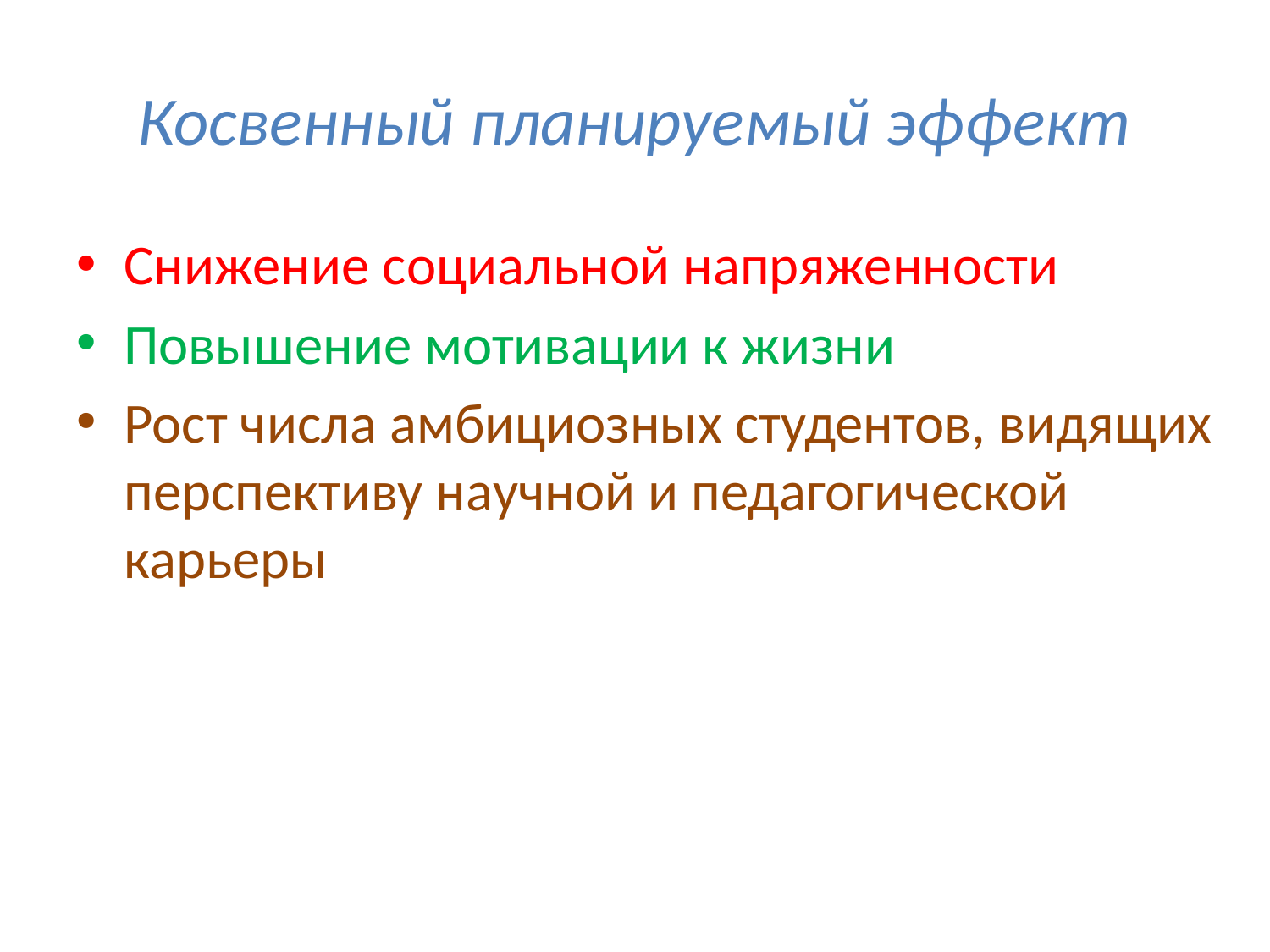

# Косвенный планируемый эффект
Снижение социальной напряженности
Повышение мотивации к жизни
Рост числа амбициозных студентов, видящих перспективу научной и педагогической карьеры